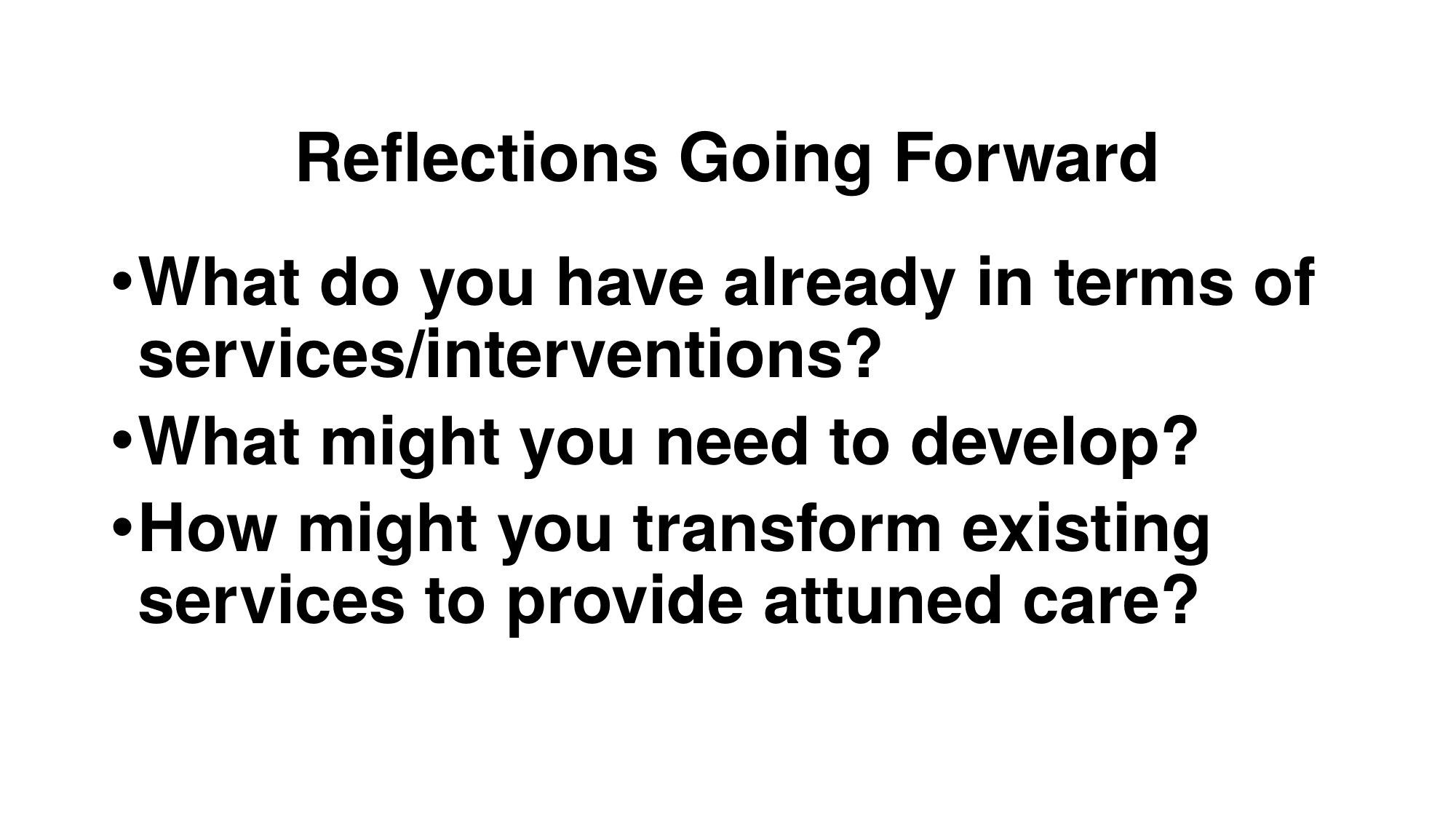

# Reflections Going Forward

What do you have already in terms of services/interventions?
What might you need to develop?
How might you transform existing services to provide attuned care?